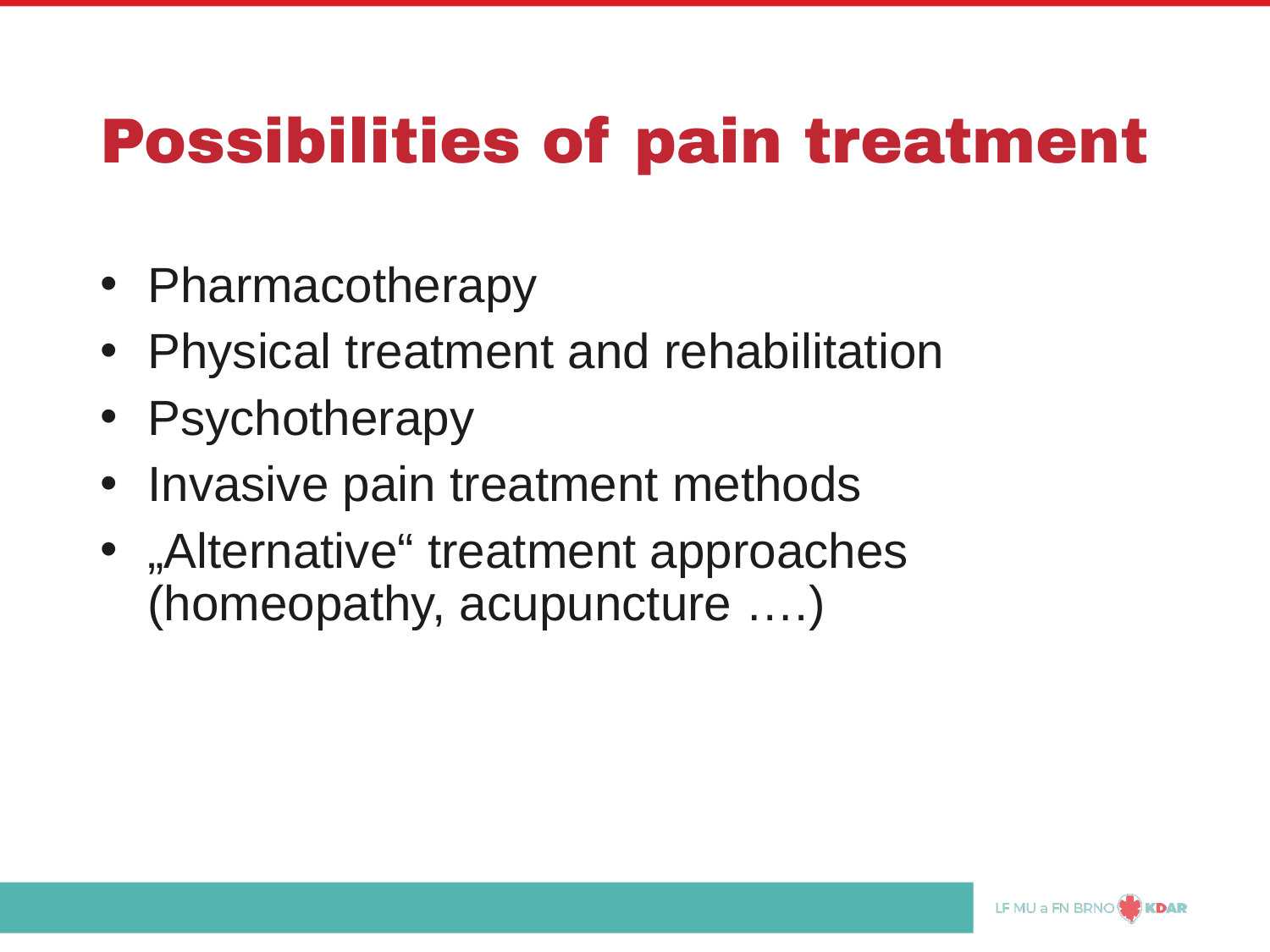

# Possibilities of pain treatment
Pharmacotherapy
Physical treatment and rehabilitation
Psychotherapy
Invasive pain treatment methods
„Alternative“ treatment approaches (homeopathy, acupuncture ….)